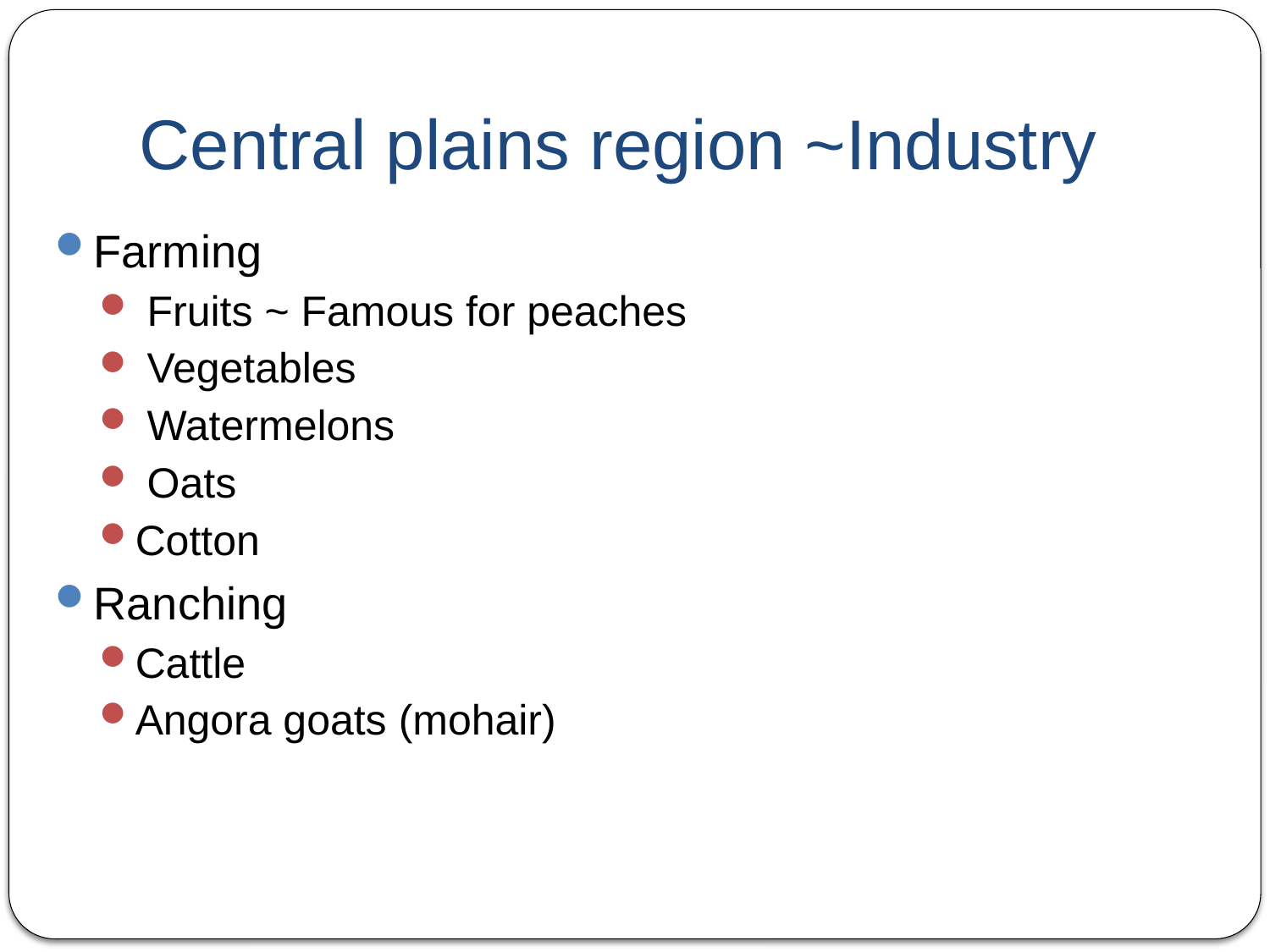

# Central plains region ~Industry
Farming
 Fruits ~ Famous for peaches
 Vegetables
 Watermelons
 Oats
Cotton
Ranching
Cattle
Angora goats (mohair)